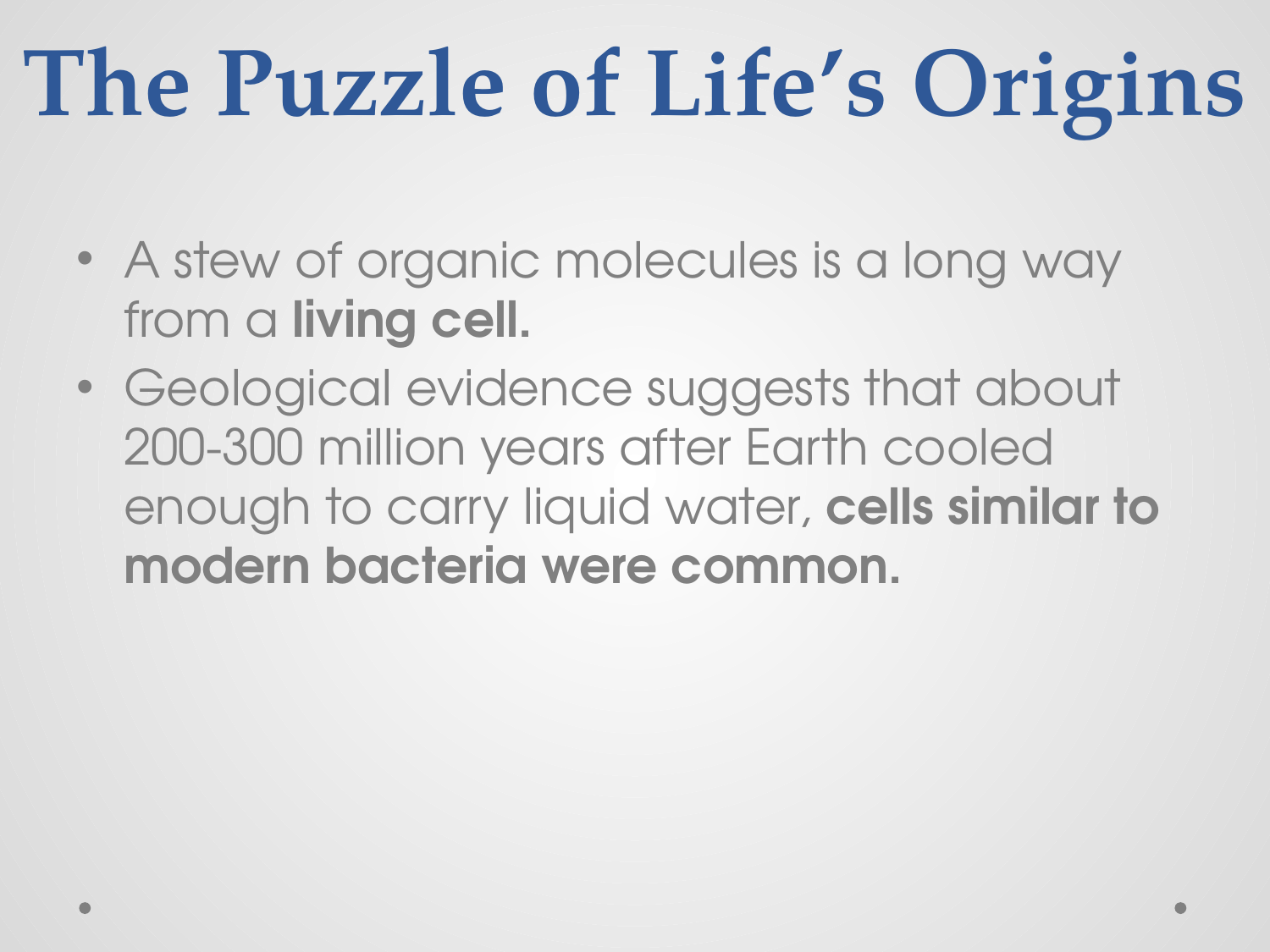

# The Puzzle of Life’s Origins
A stew of organic molecules is a long way from a living cell.
Geological evidence suggests that about 200-300 million years after Earth cooled enough to carry liquid water, cells similar to modern bacteria were common.